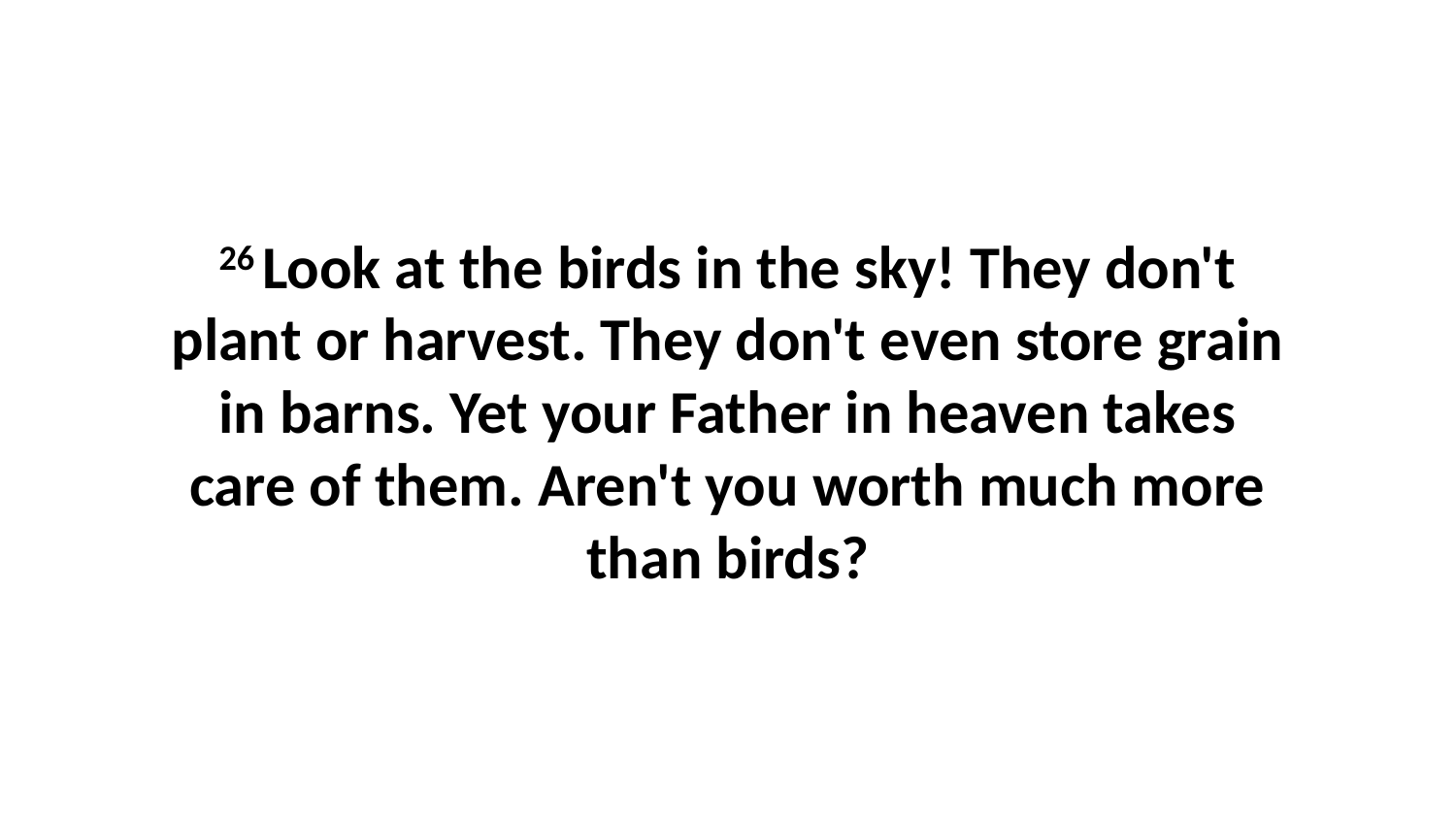

26 Look at the birds in the sky! They don't plant or harvest. They don't even store grain in barns. Yet your Father in heaven takes care of them. Aren't you worth much more than birds?